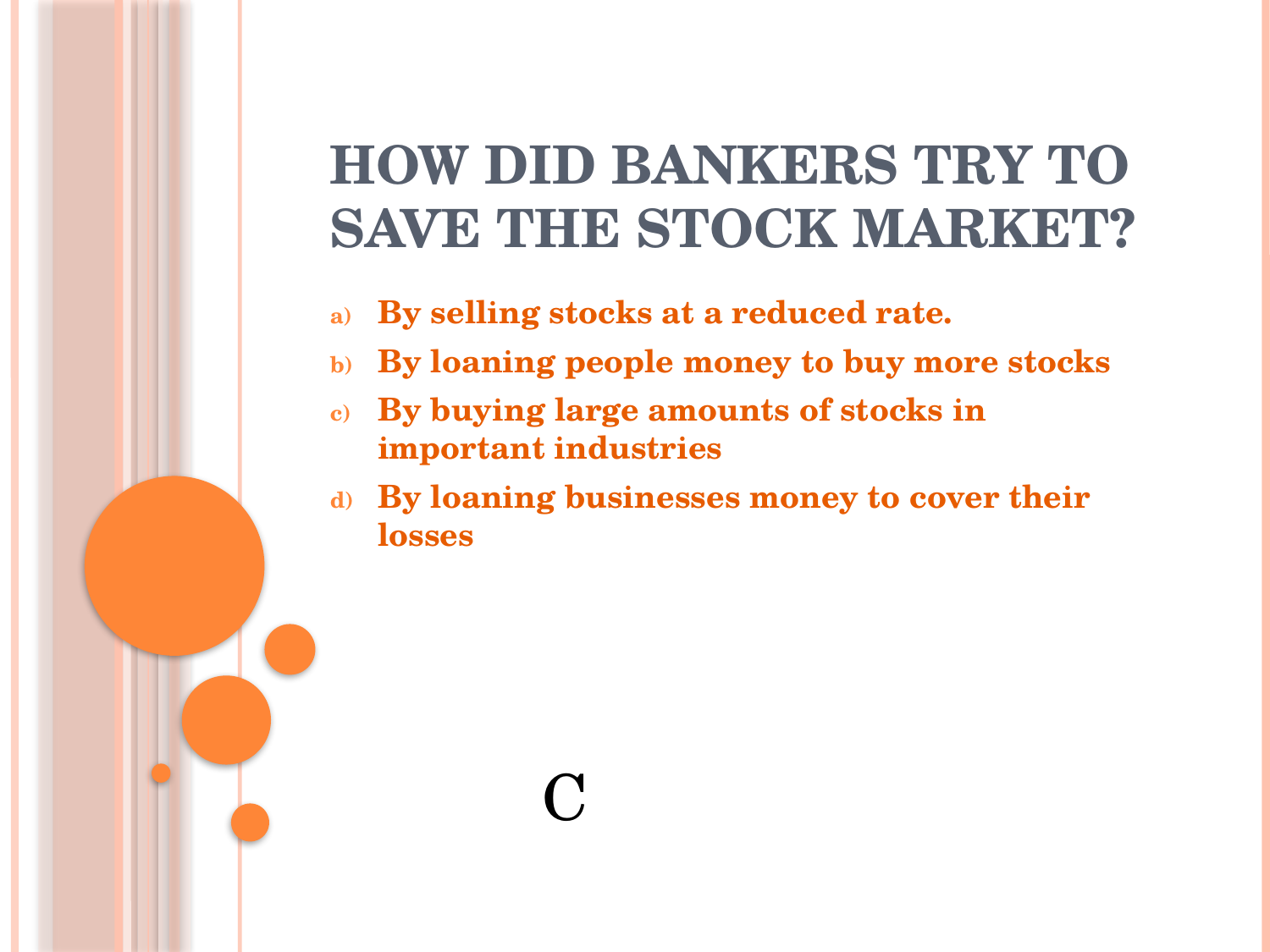

# How did bankers try to save the stock market?
By selling stocks at a reduced rate.
By loaning people money to buy more stocks
By buying large amounts of stocks in important industries
By loaning businesses money to cover their losses
C